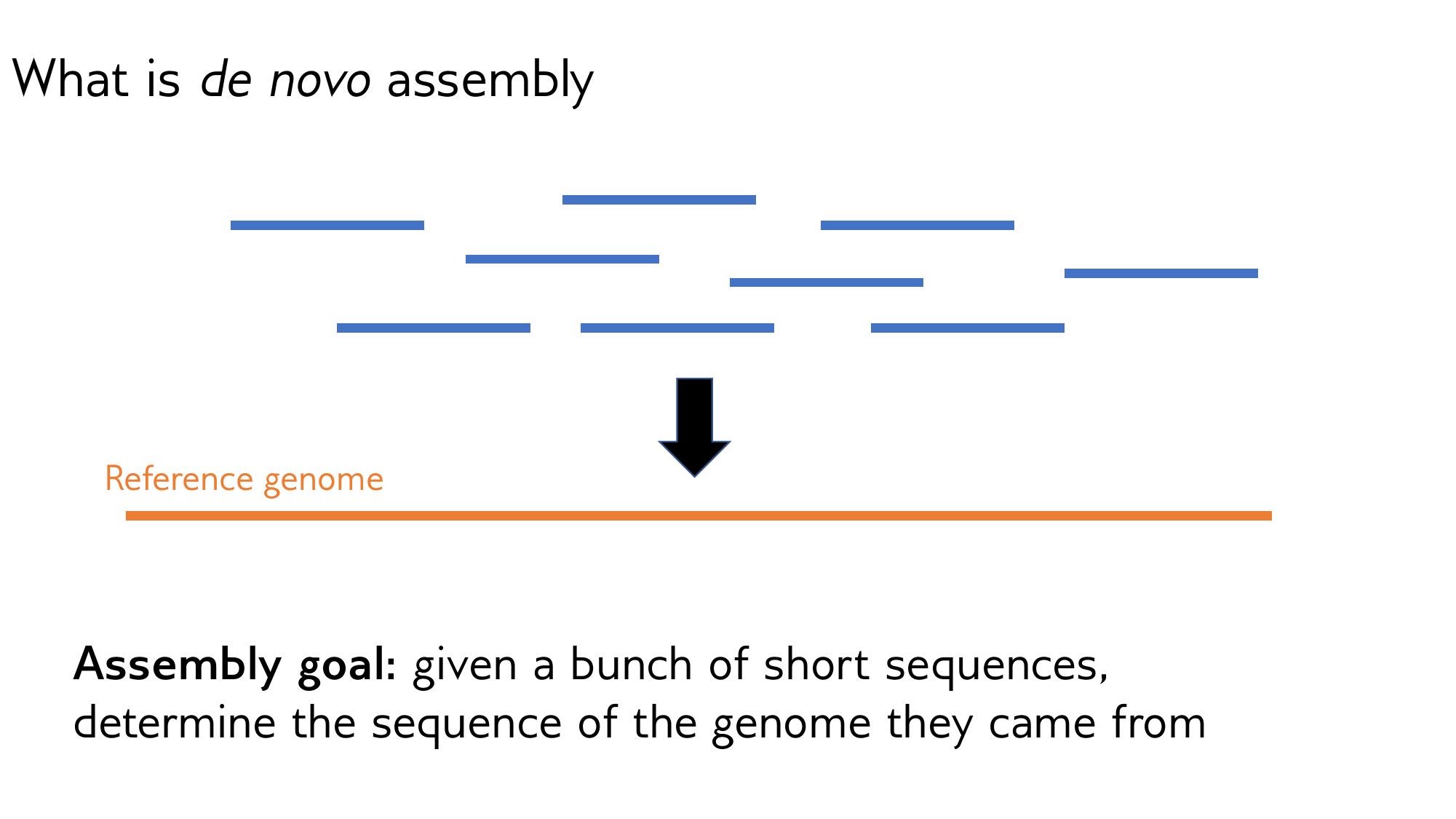

# What is de novo assembly

Reference genome
Assembly goal: given a bunch of short sequences, determine the sequence of the genome they came from